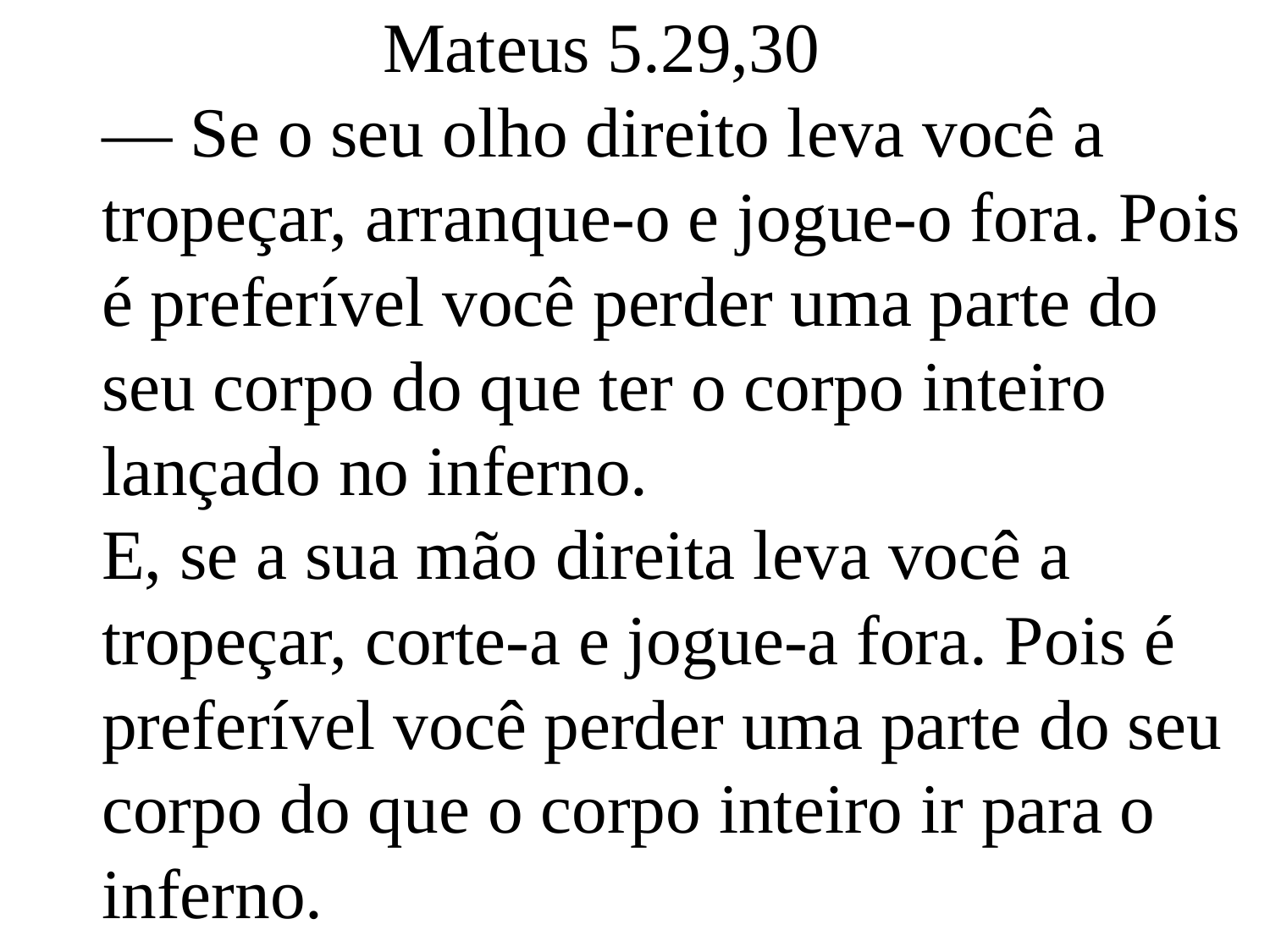

Mateus 5.29,30
— Se o seu olho direito leva você a tropeçar, arranque-o e jogue-o fora. Pois é preferível você perder uma parte do seu corpo do que ter o corpo inteiro lançado no inferno.
E, se a sua mão direita leva você a tropeçar, corte-a e jogue-a fora. Pois é preferível você perder uma parte do seu corpo do que o corpo inteiro ir para o inferno.